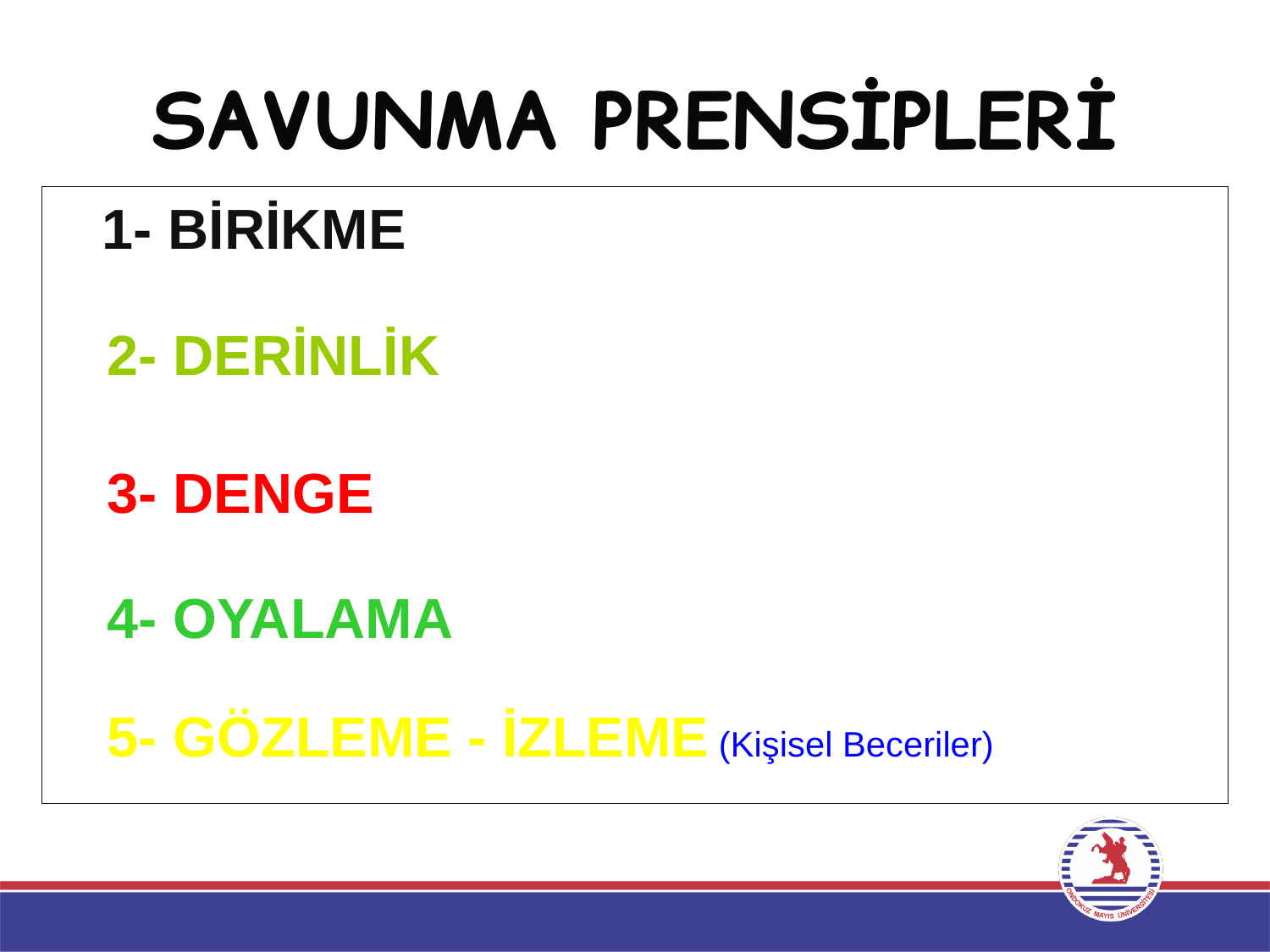

# SAVUNMA PRENSİPLERİ
	1- BİRİKME
2- DERİNLİK
3- DENGE
4- OYALAMA

5- GÖZLEME - İZLEME (Kişisel Beceriler)